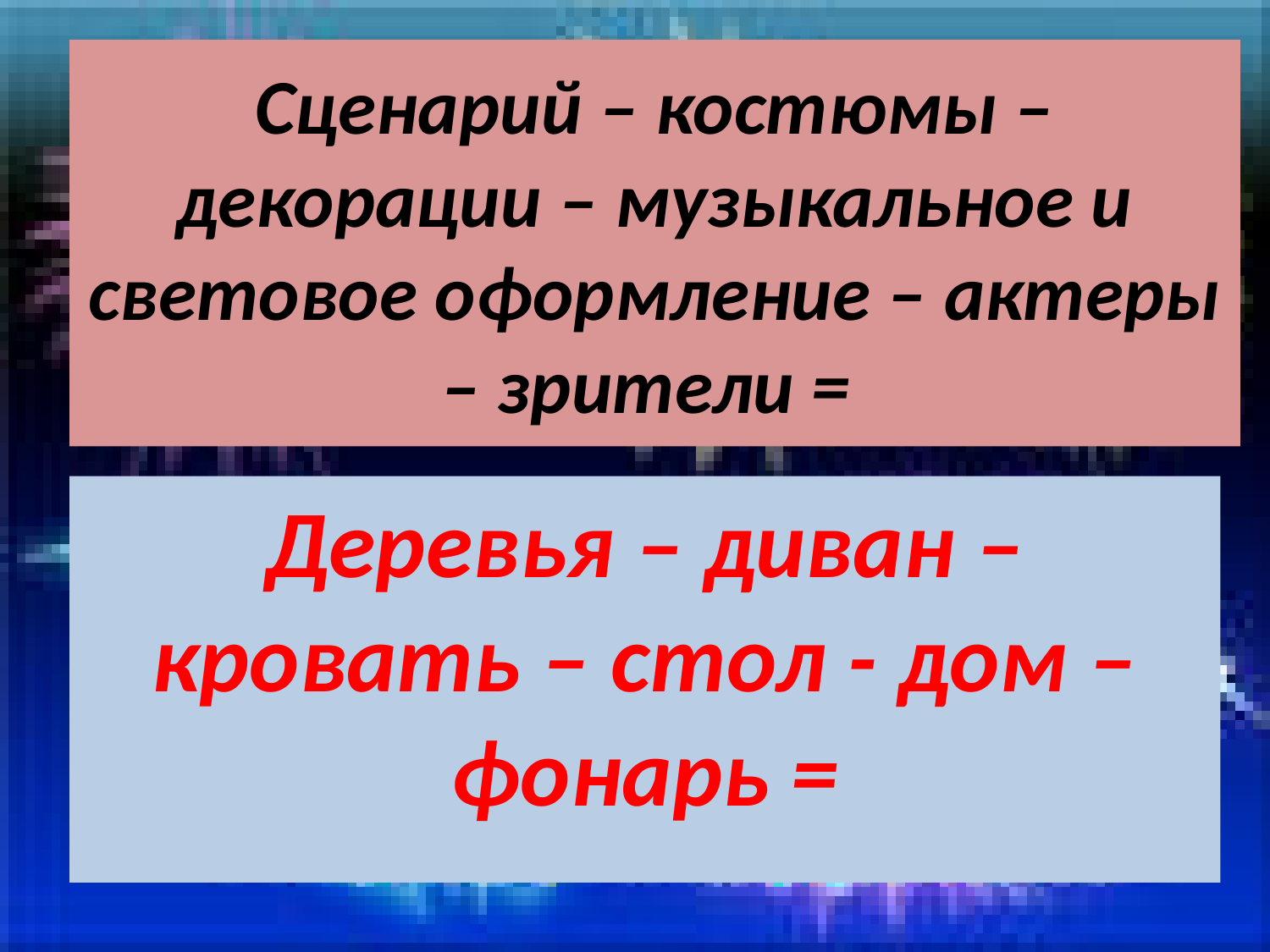

# Сценарий – костюмы – декорации – музыкальное и световое оформление – актеры – зрители =
Деревья – диван –кровать – стол - дом – фонарь =